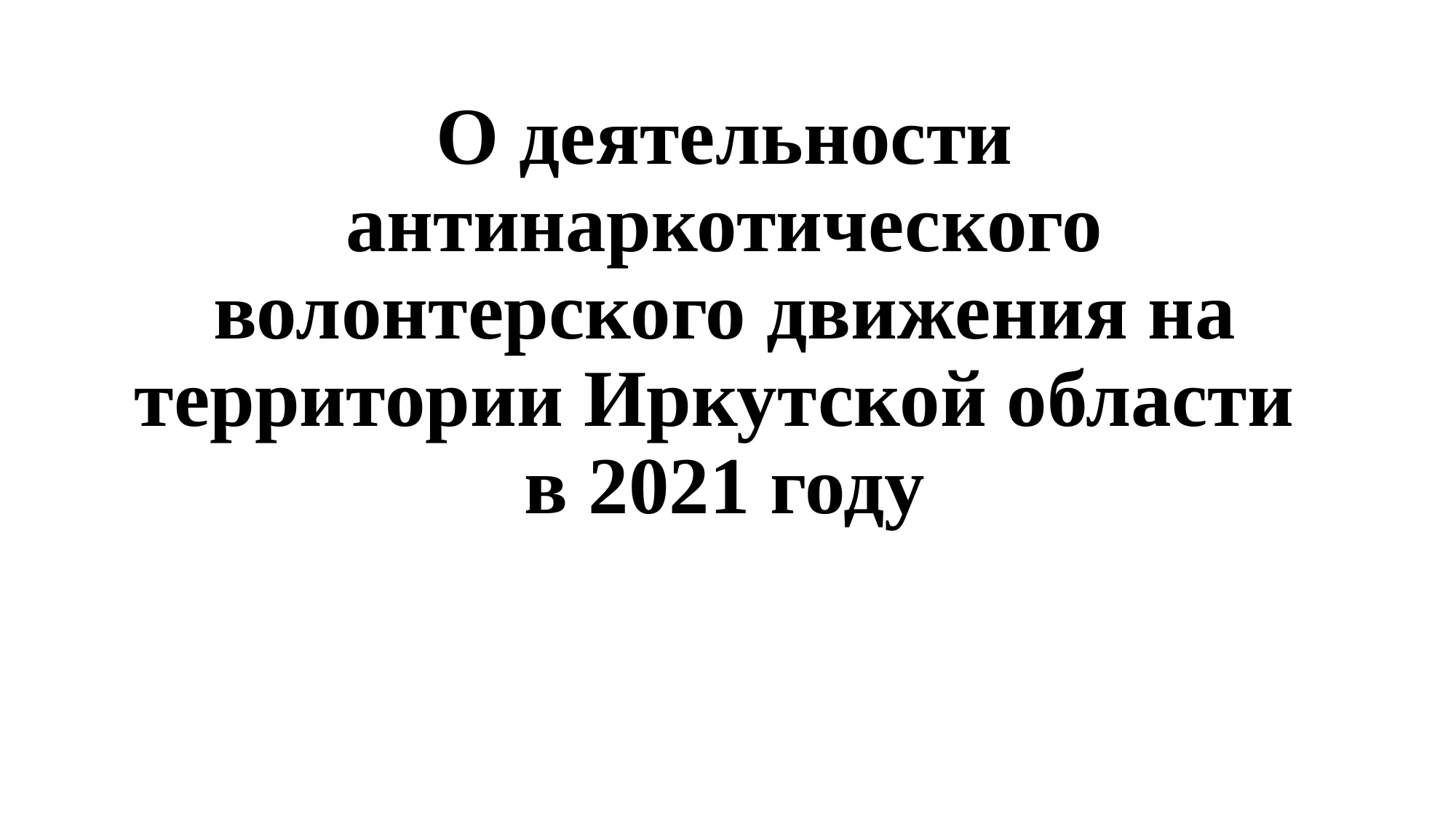

О деятельности антинаркотического волонтерского движения на территории Иркутской области
в 2021 году